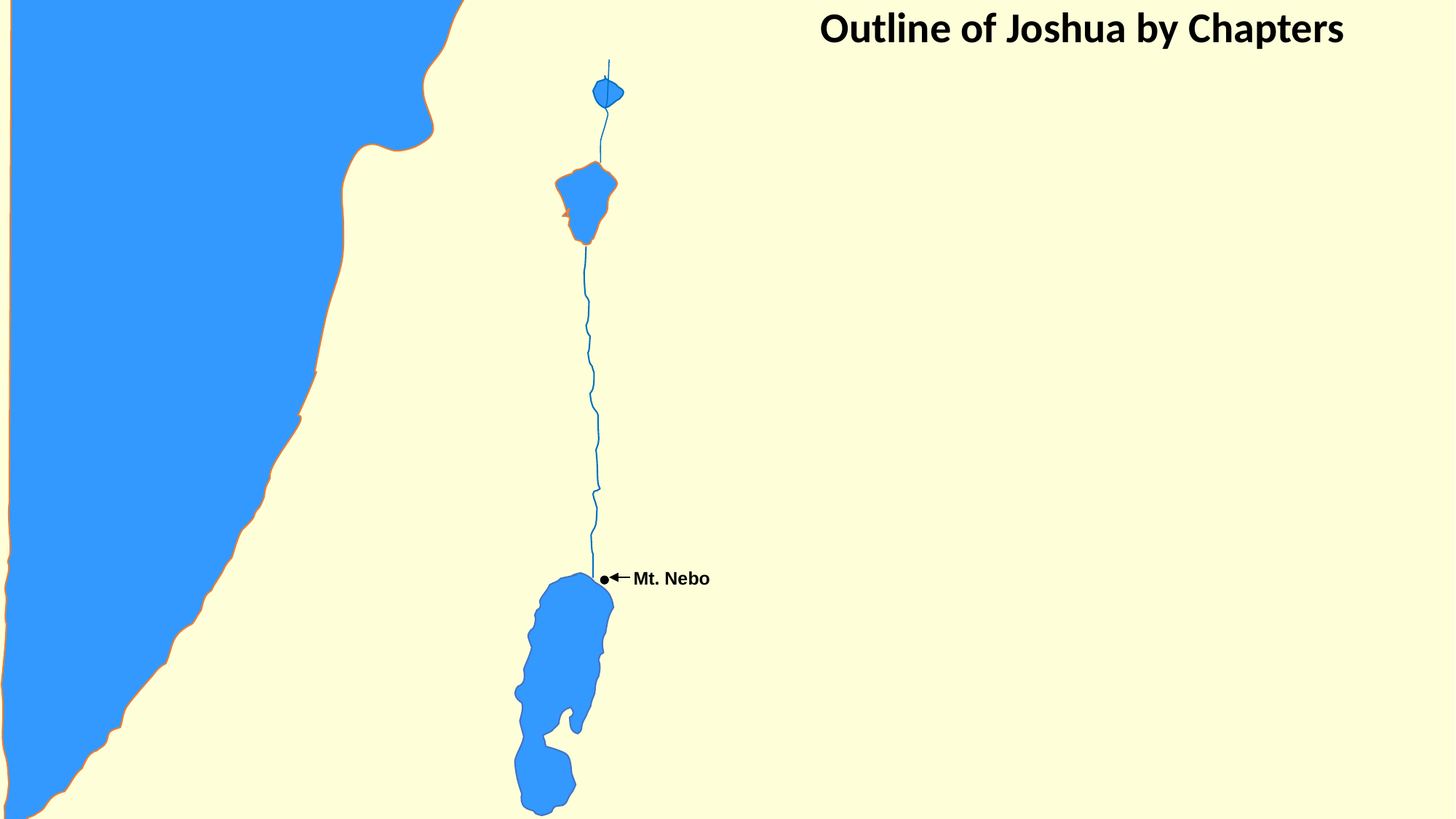

Outline of Joshua by Chapters

•
•
Mt. Nebo